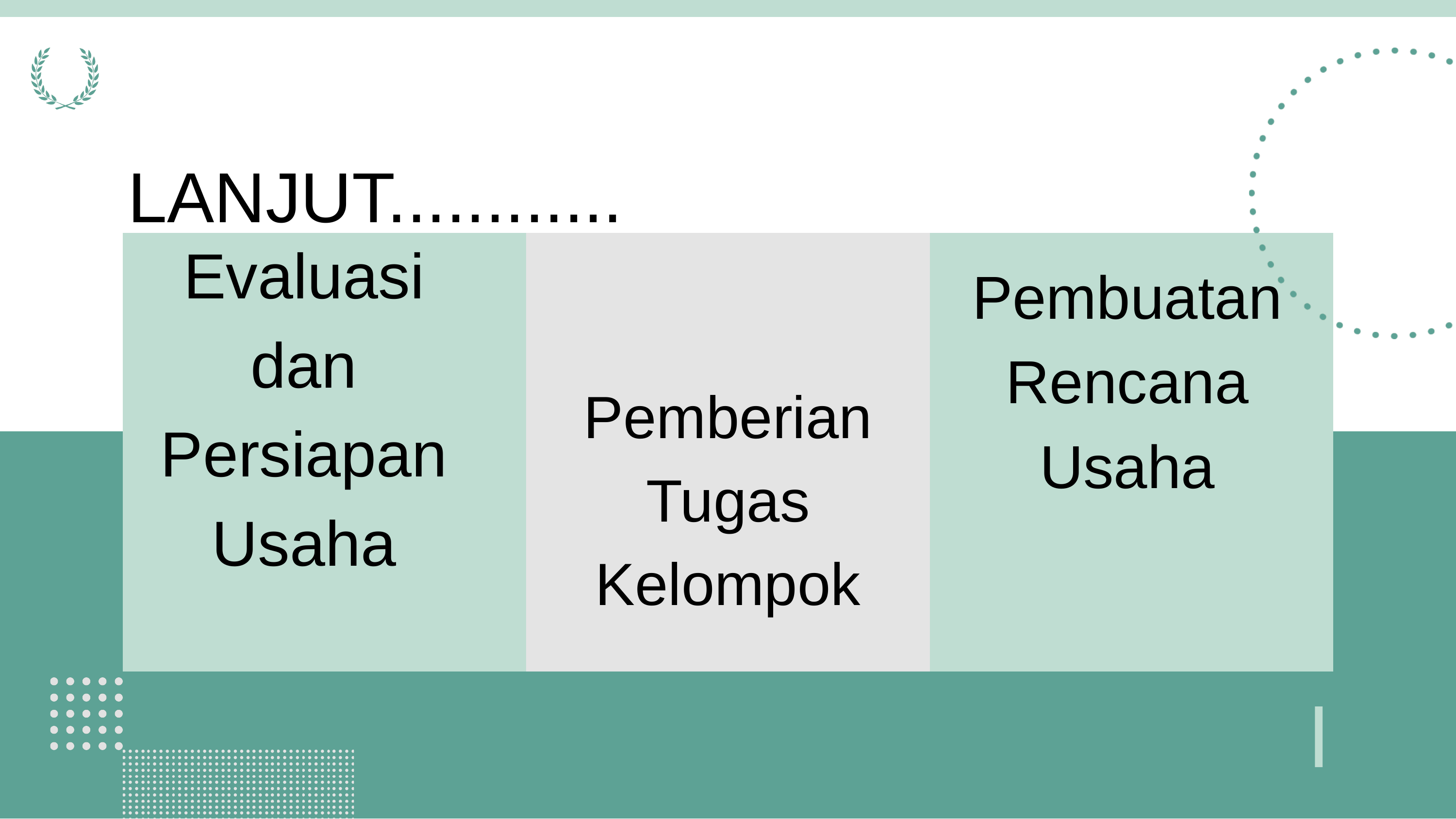

LANJUT............
Evaluasi dan Persiapan Usaha

Pembuatan Rencana Usaha
Pemberian Tugas Kelompok